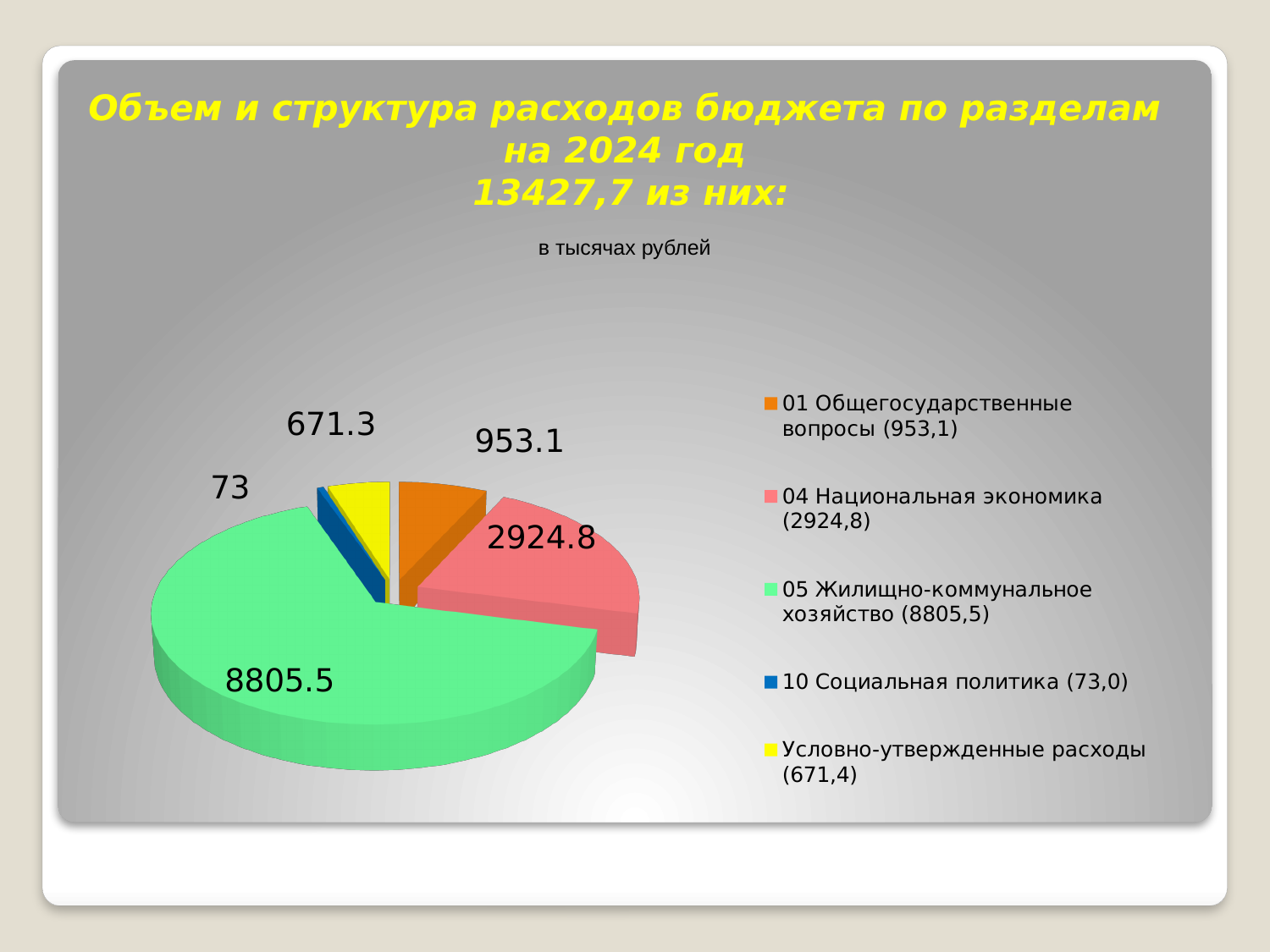

# Объем и структура расходов бюджета по разделам на 2024 год 13427,7 из них:
в тысячах рублей

[unsupported chart]